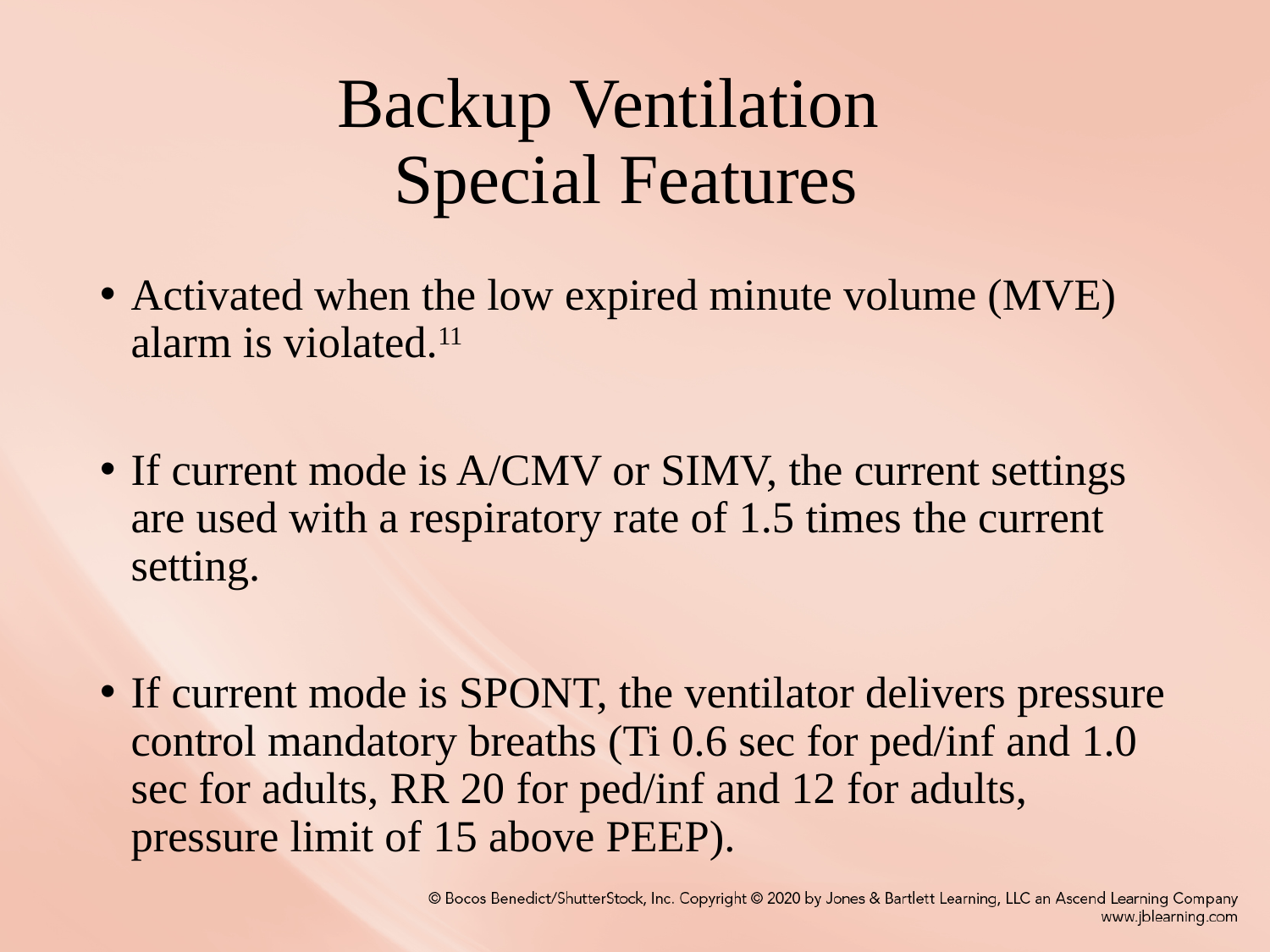

# Backup Ventilation    Special Features
Activated when the low expired minute volume (MVE) alarm is violated.11

If current mode is A/CMV or SIMV, the current settings are used with a respiratory rate of 1.5 times the current setting.

If current mode is SPONT, the ventilator delivers pressure control mandatory breaths (Ti 0.6 sec for ped/inf and 1.0 sec for adults, RR 20 for ped/inf and 12 for adults, pressure limit of 15 above PEEP).